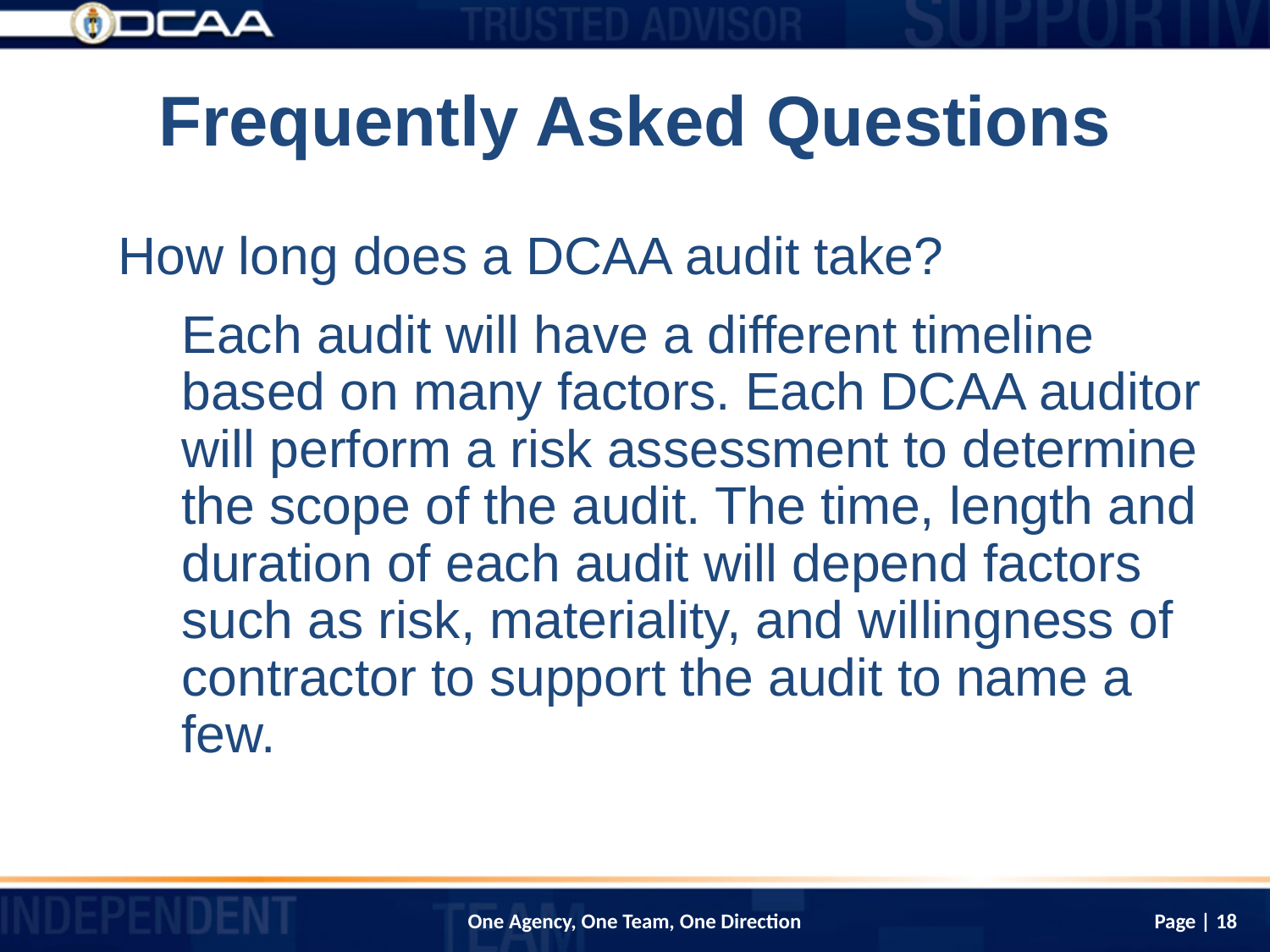

# Frequently Asked Questions
How long does a DCAA audit take?
Each audit will have a different timeline based on many factors. Each DCAA auditor will perform a risk assessment to determine the scope of the audit. The time, length and duration of each audit will depend factors such as risk, materiality, and willingness of contractor to support the audit to name a few.
Page | 18